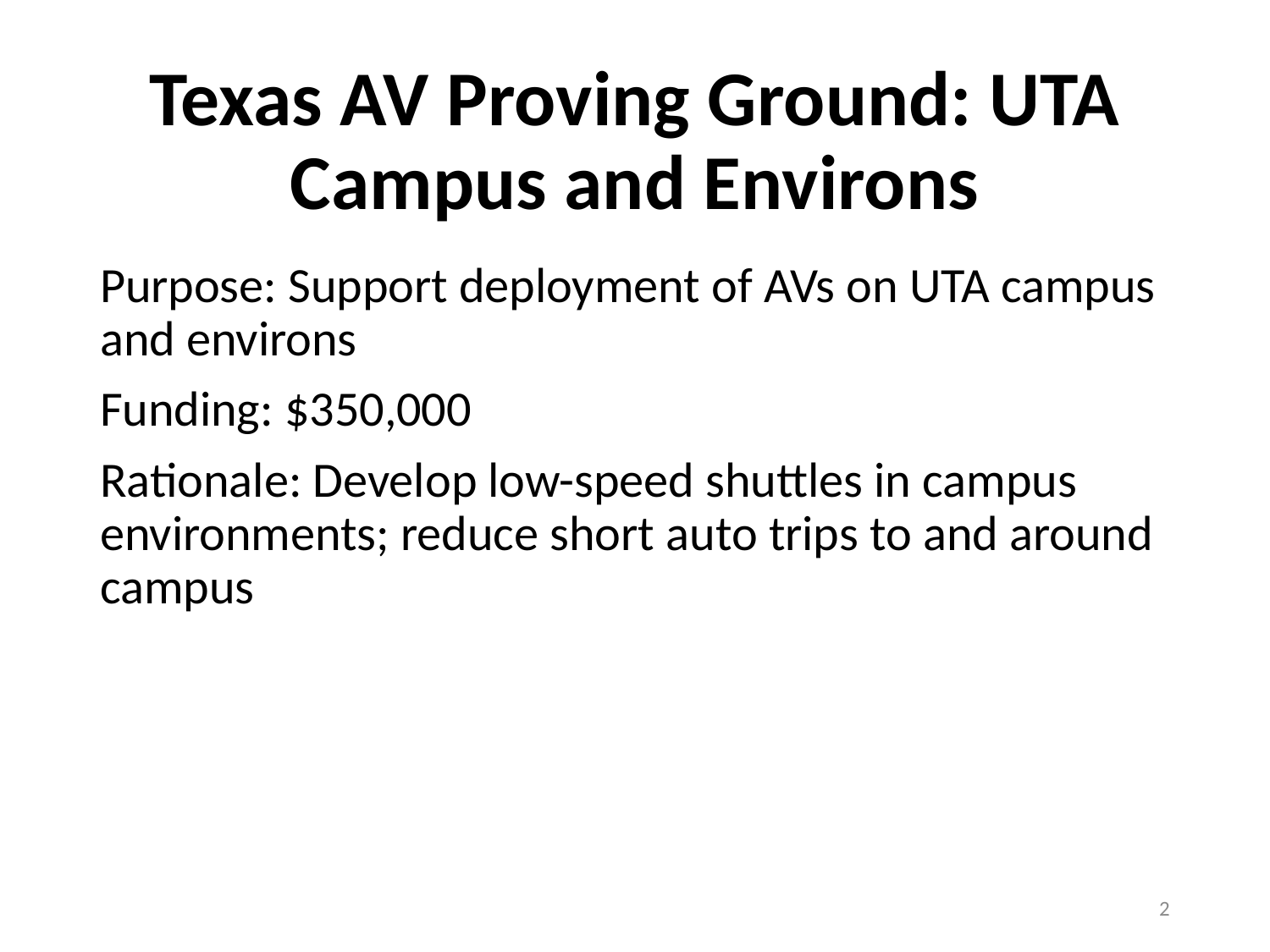

# Texas AV Proving Ground: UTA Campus and Environs
Purpose: Support deployment of AVs on UTA campus and environs
Funding: $350,000
Rationale: Develop low-speed shuttles in campus environments; reduce short auto trips to and around campus
2